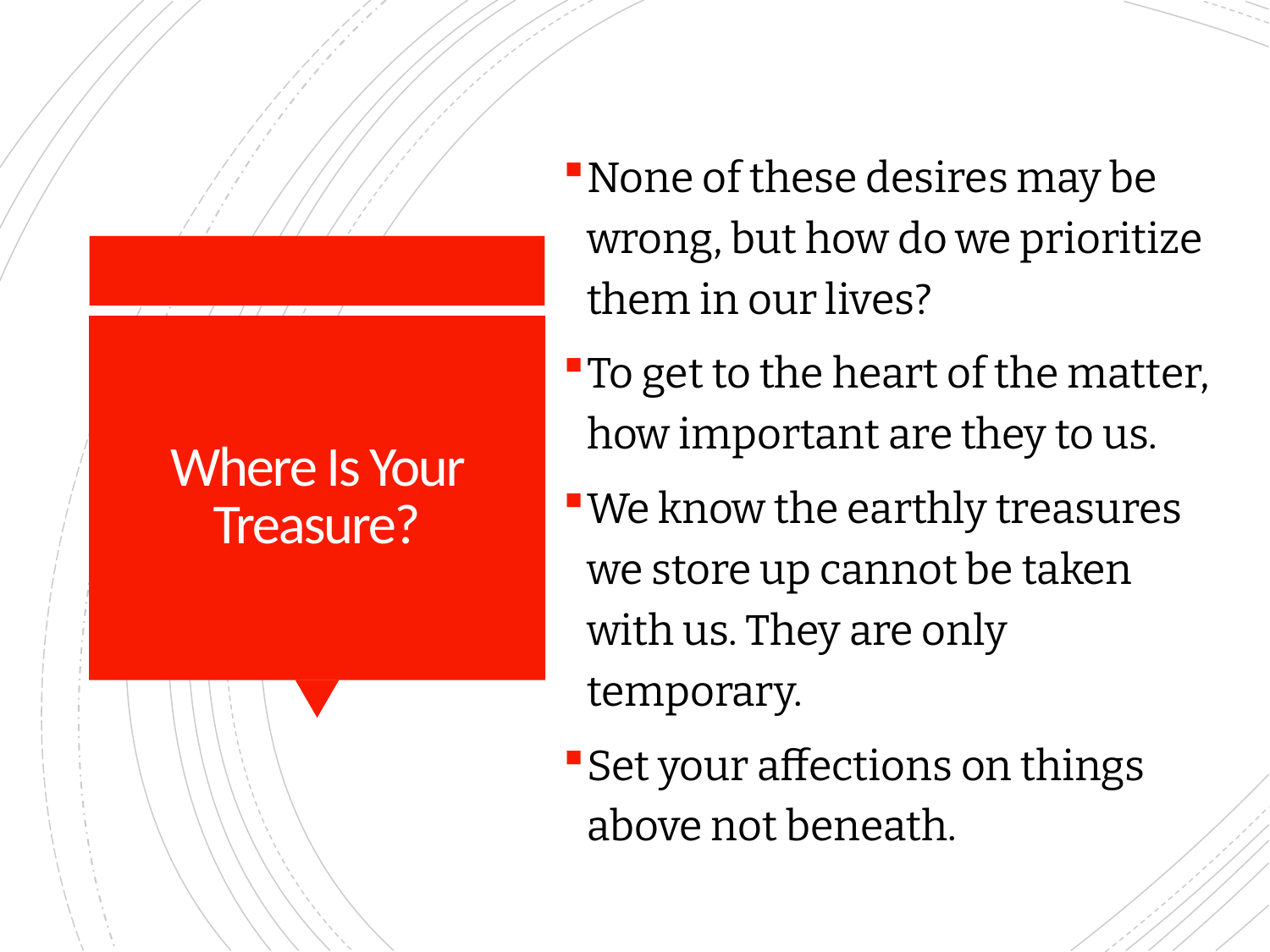

None of these desires may be wrong, but how do we prioritize them in our lives?
To get to the heart of the matter, how important are they to us.
We know the earthly treasures we store up cannot be taken with us. They are only temporary.
Set your affections on things above not beneath.
# Where Is Your Treasure?